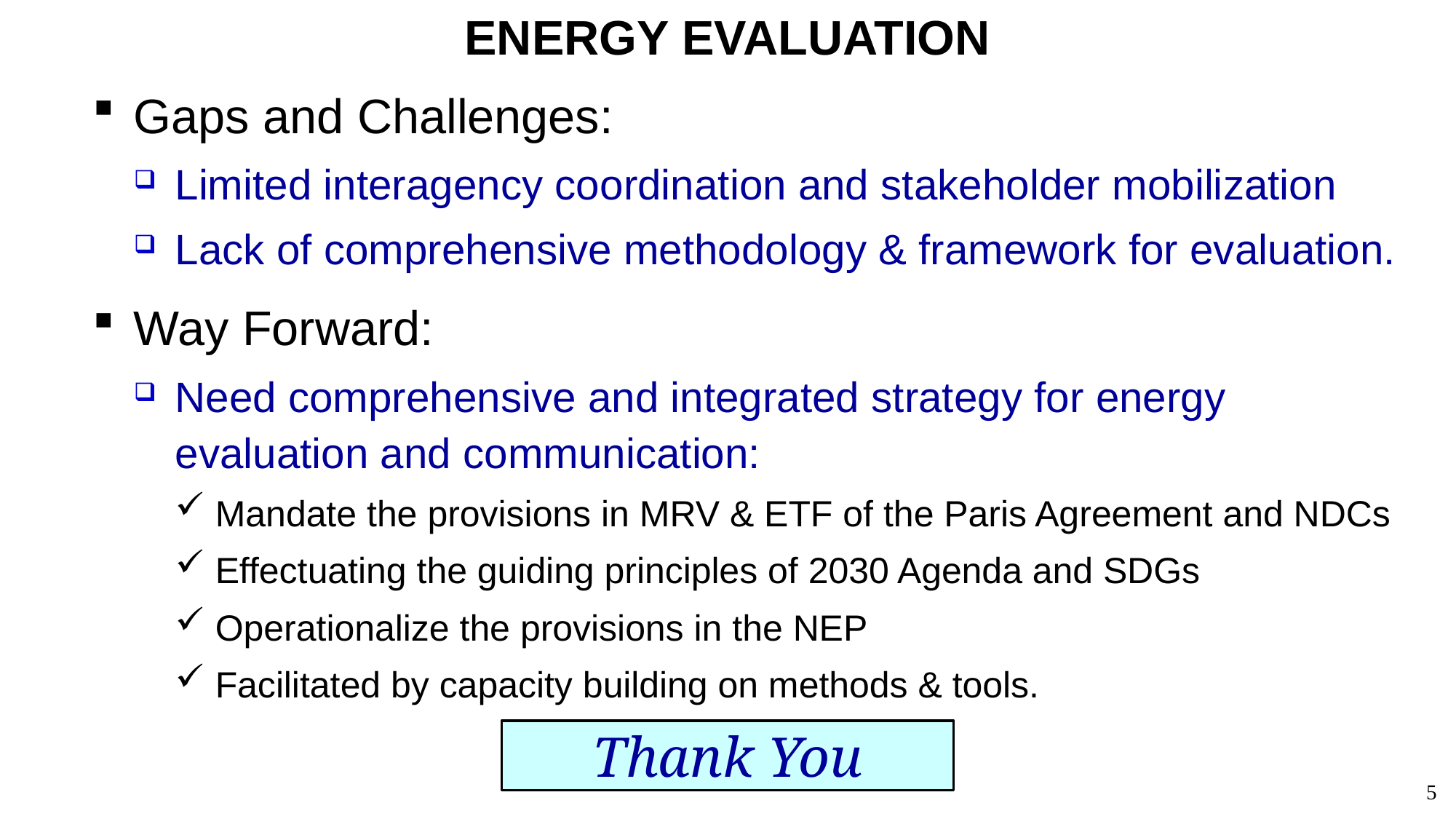

ENERGY EVALUATION
Gaps and Challenges:
Limited interagency coordination and stakeholder mobilization
Lack of comprehensive methodology & framework for evaluation.
Way Forward:
Need comprehensive and integrated strategy for energy evaluation and communication:
Mandate the provisions in MRV & ETF of the Paris Agreement and NDCs
Effectuating the guiding principles of 2030 Agenda and SDGs
Operationalize the provisions in the NEP
Facilitated by capacity building on methods & tools.
Thank You
5